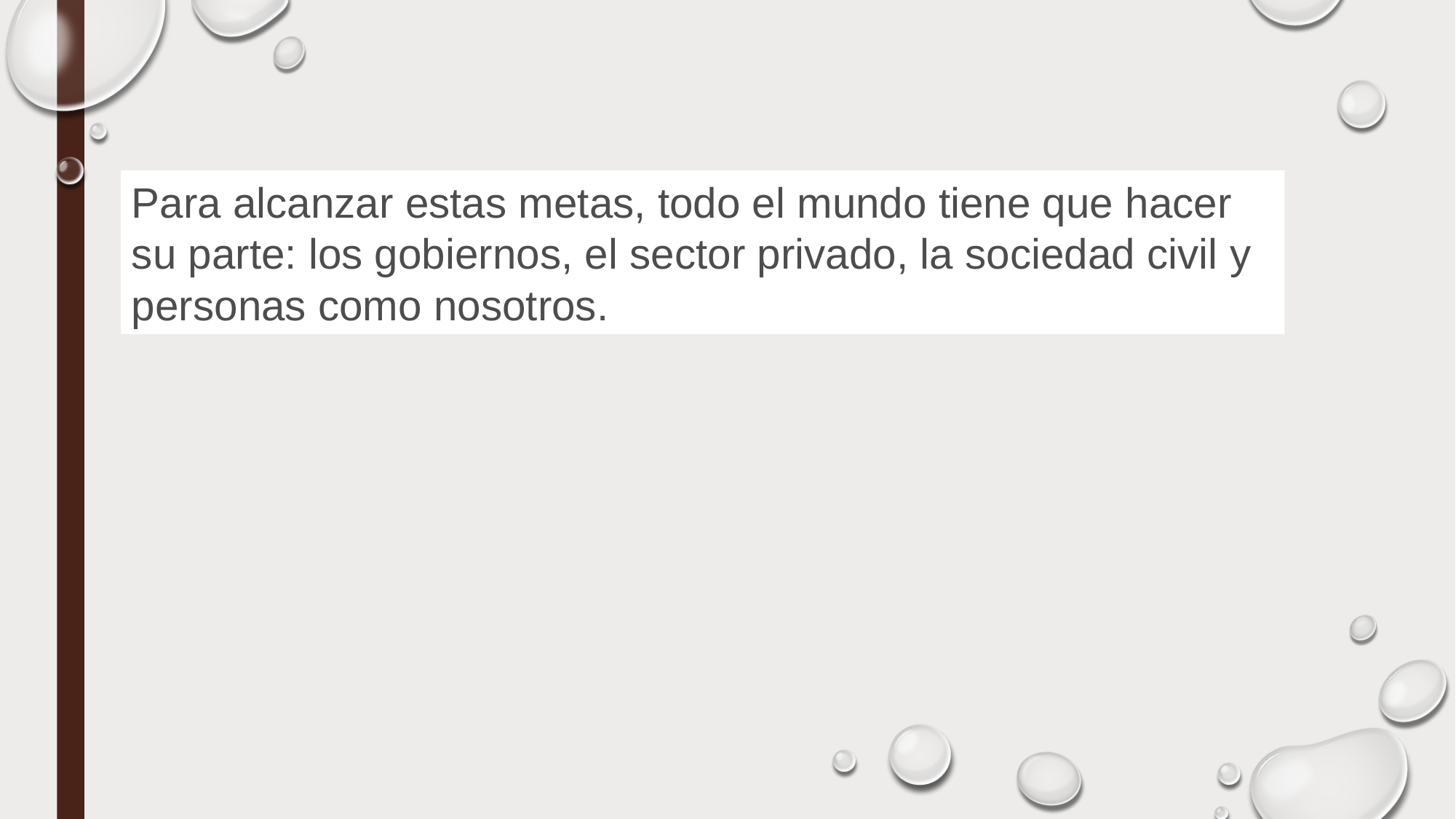

Para alcanzar estas metas, todo el mundo tiene que hacer su parte: los gobiernos, el sector privado, la sociedad civil y personas como nosotros.